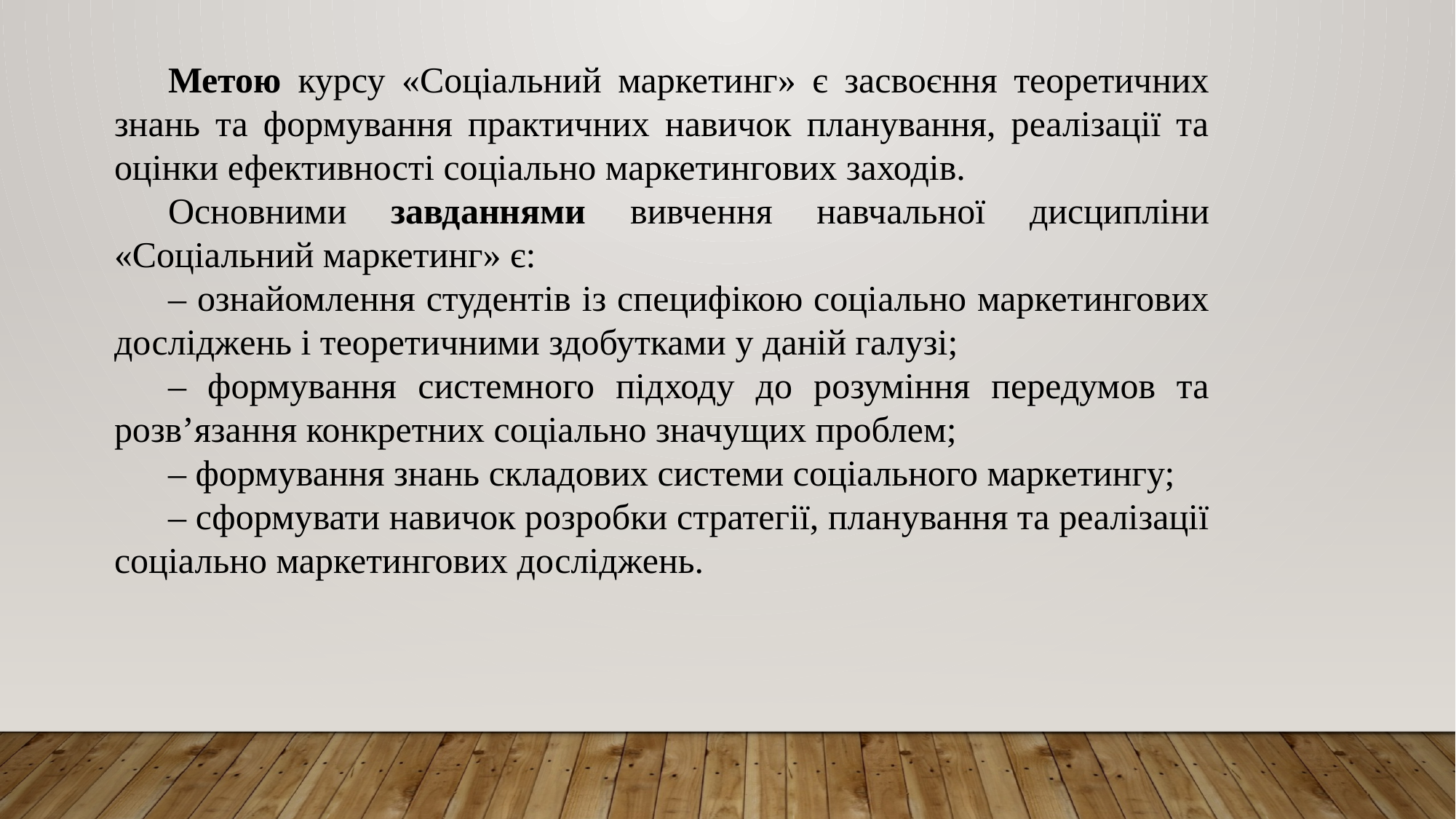

Метою курсу «Соціальний маркетинг» є засвоєння теоретичних знань та формування практичних навичок планування, реалізації та оцінки ефективності соціально маркетингових заходів.
Основними завданнями вивчення навчальної дисципліни «Соціальний маркетинг» є:
– ознайомлення студентів із специфікою соціально маркетингових досліджень і теоретичними здобутками у даній галузі;
– формування системного підходу до розуміння передумов та розв’язання конкретних соціально значущих проблем;
– формування знань складових системи соціального маркетингу;
– сформувати навичок розробки стратегії, планування та реалізації соціально маркетингових досліджень.